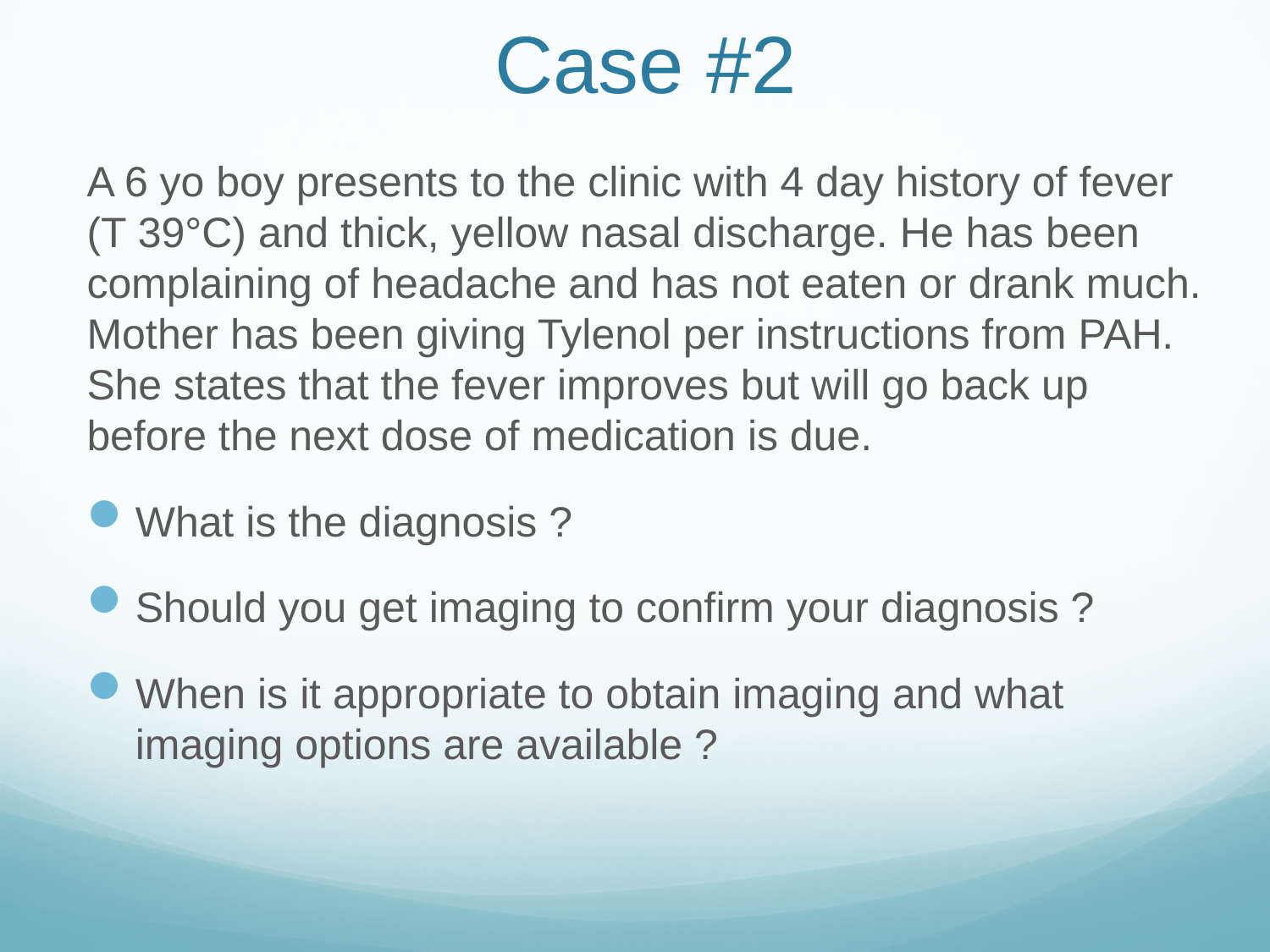

# Case #2
A 6 yo boy presents to the clinic with 4 day history of fever (T 39°C) and thick, yellow nasal discharge. He has been complaining of headache and has not eaten or drank much. Mother has been giving Tylenol per instructions from PAH. She states that the fever improves but will go back up before the next dose of medication is due.
What is the diagnosis ?
Should you get imaging to confirm your diagnosis ?
When is it appropriate to obtain imaging and what imaging options are available ?